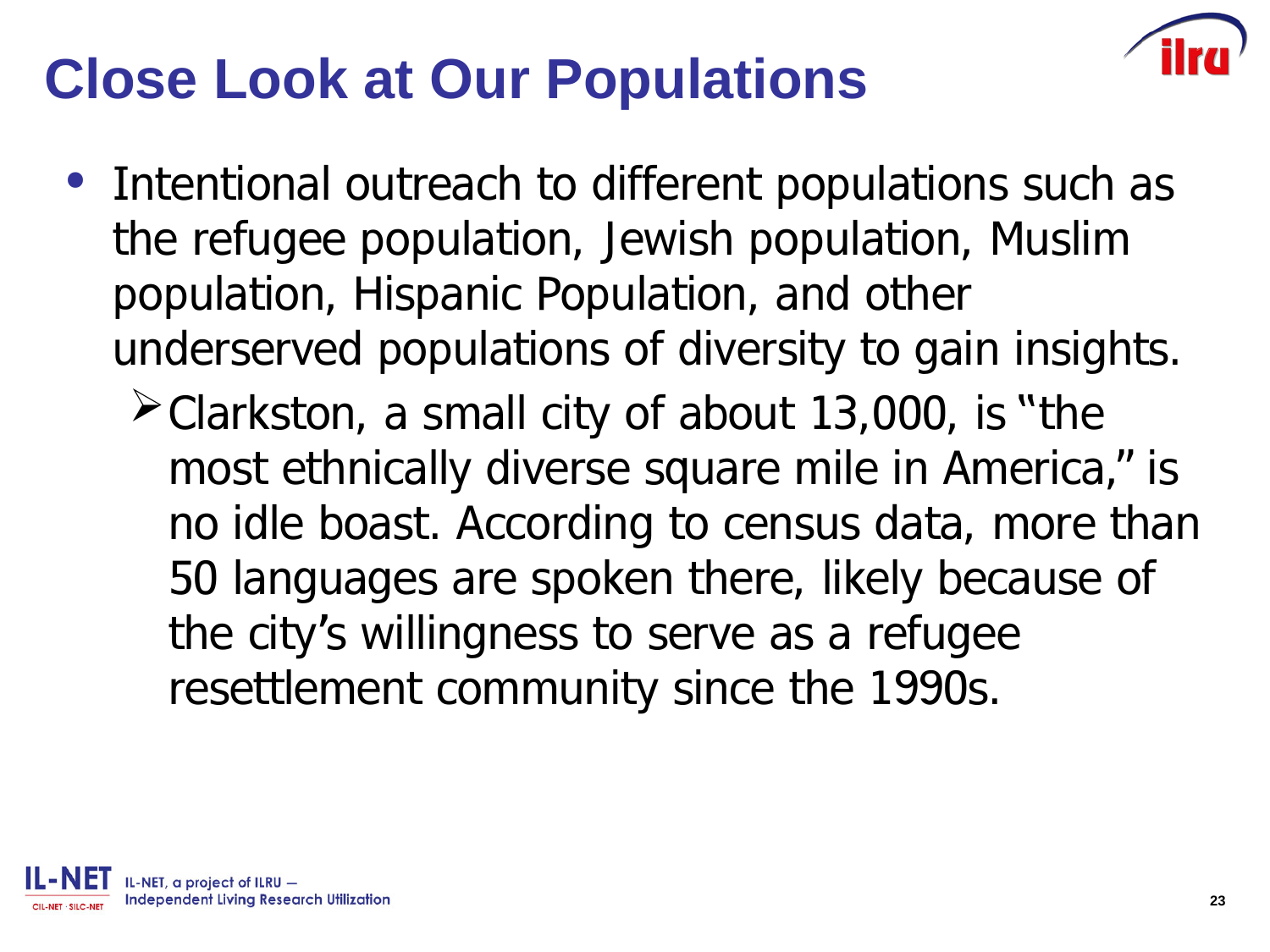

# Close Look at Our Populations
Intentional outreach to different populations such as the refugee population, Jewish population, Muslim population, Hispanic Population, and other underserved populations of diversity to gain insights.
Clarkston, a small city of about 13,000, is “the most ethnically diverse square mile in America,” is no idle boast. According to census data, more than 50 languages are spoken there, likely because of the city’s willingness to serve as a refugee resettlement community since the 1990s.